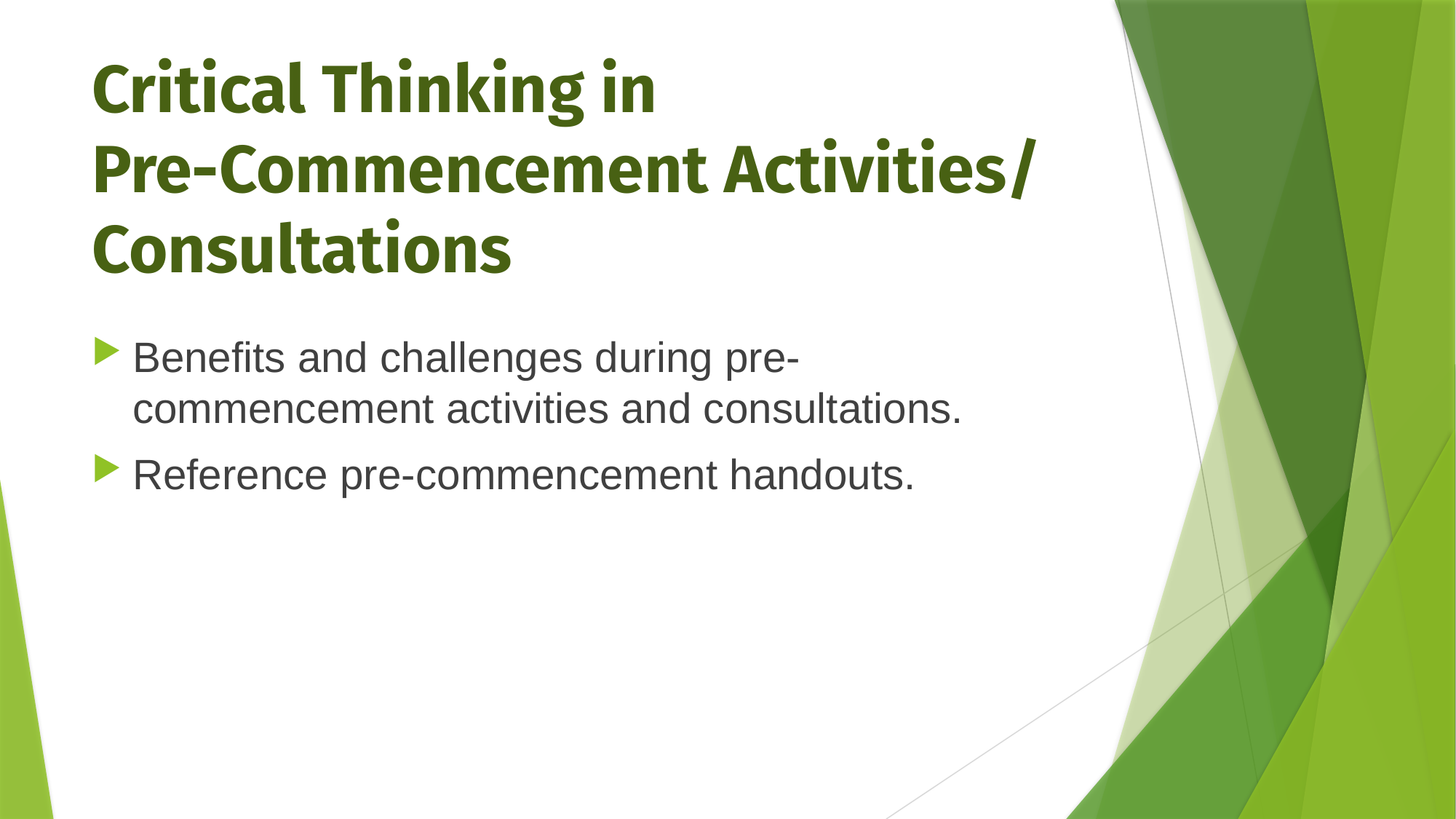

# Critical Thinking in Pre-Commencement Activities/ Consultations
Benefits and challenges during pre-commencement activities and consultations.
Reference pre-commencement handouts.